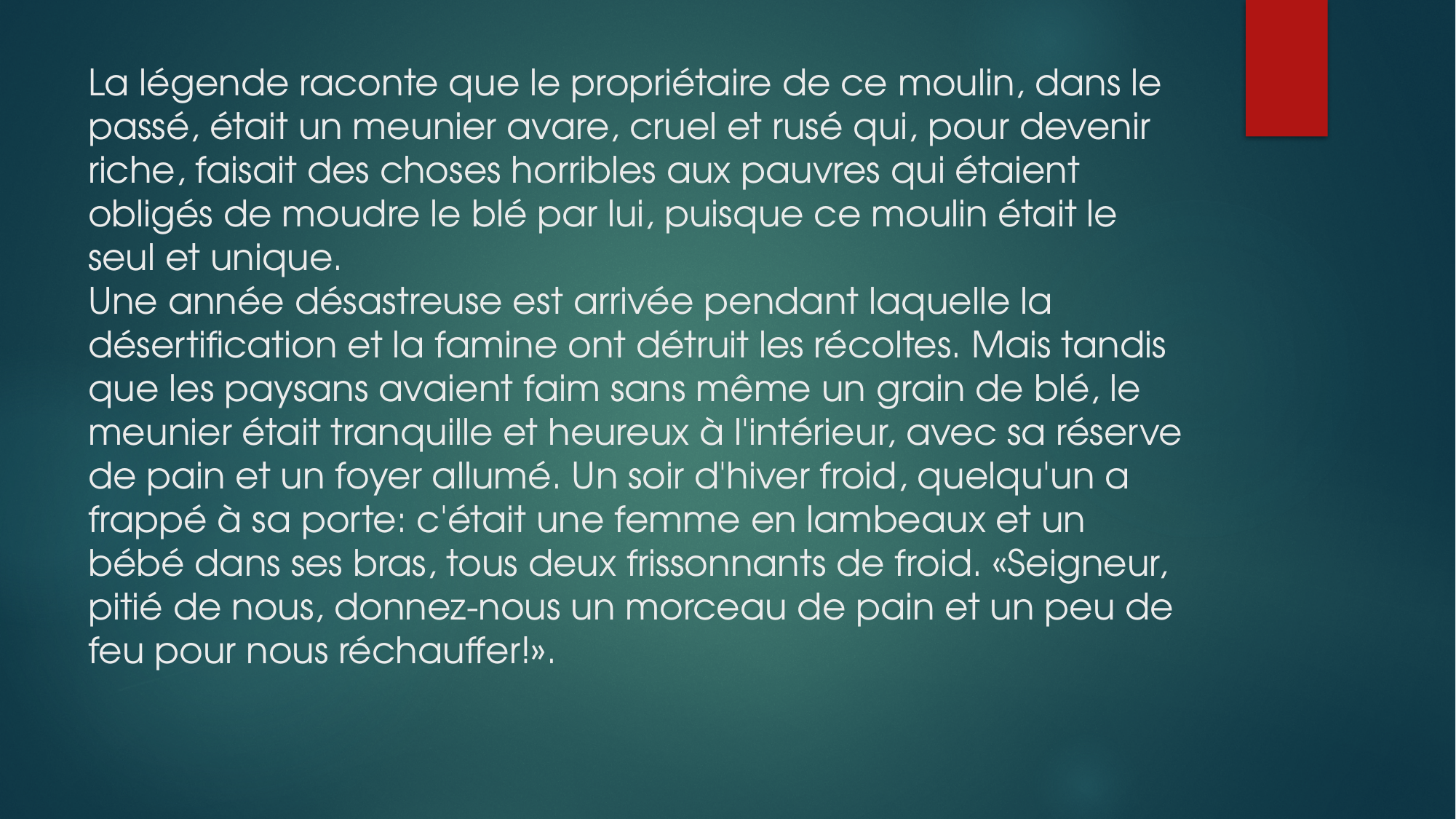

# La légende raconte que le propriétaire de ce moulin, dans le passé, était un meunier avare, cruel et rusé qui, pour devenir riche, faisait des choses horribles aux pauvres qui étaient obligés de moudre le blé par lui, puisque ce moulin était le seul et unique. Une année désastreuse est arrivée pendant laquelle la désertification et la famine ont détruit les récoltes. Mais tandis que les paysans avaient faim sans même un grain de blé, le meunier était tranquille et heureux à l'intérieur, avec sa réserve de pain et un foyer allumé. Un soir d'hiver froid, quelqu'un a frappé à sa porte: c'était une femme en lambeaux et un bébé dans ses bras, tous deux frissonnants de froid. «Seigneur, pitié de nous, donnez-nous un morceau de pain et un peu de feu pour nous réchauffer!».